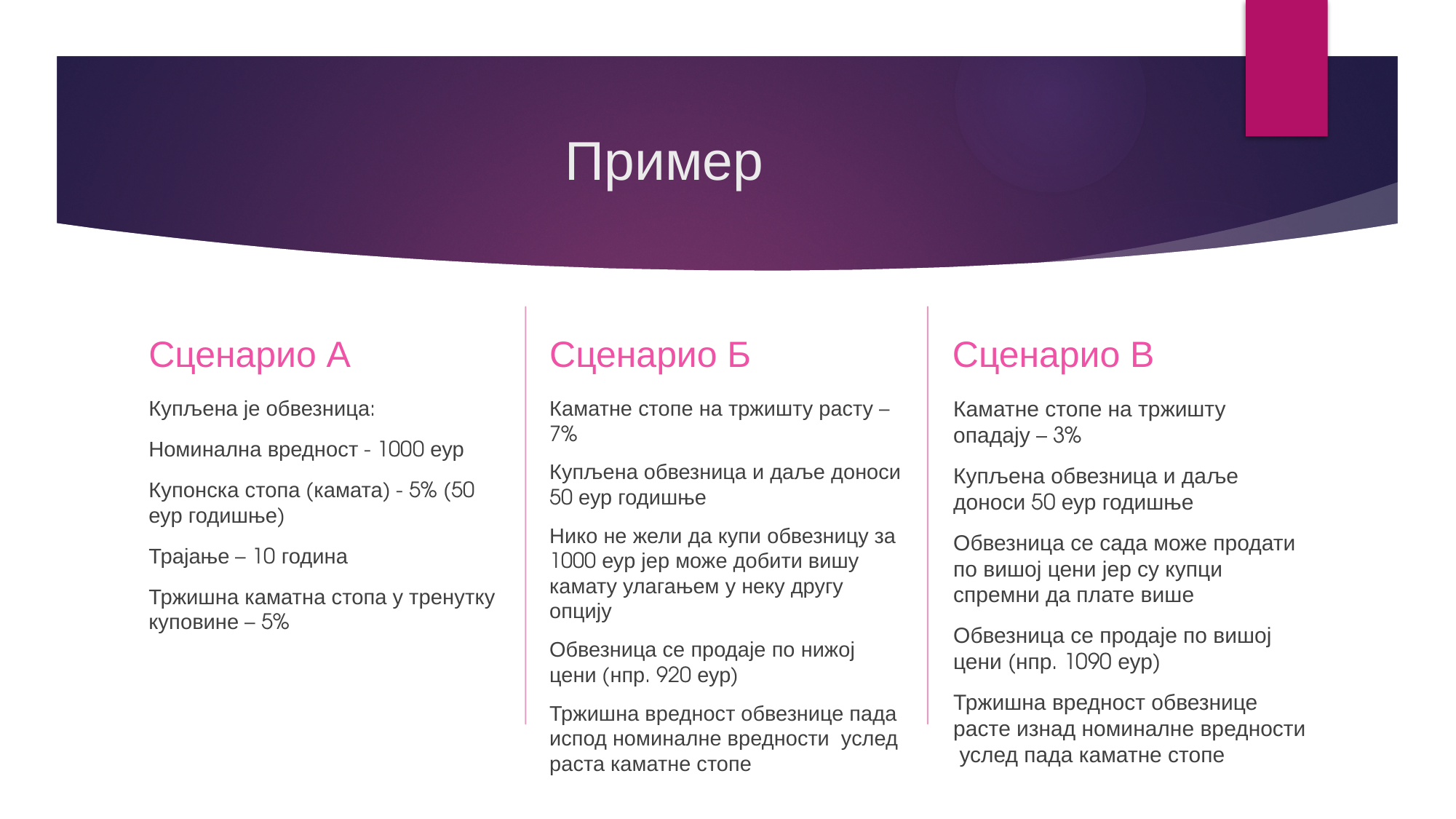

# Пример
Сценарио Б
Сценарио В
Сценарио А
Купљена је обвезница:
Номинална вредност - 1000 еур
Купонска стопа (камата) - 5% (50 еур годишње)
Трајање – 10 година
Тржишна каматна стопа у тренутку куповине – 5%

Каматне стопе на тржишту расту – 7%
Купљена обвезница и даље доноси 50 еур годишње
Нико не жели да купи обвезницу за 1000 еур јер може добити вишу камату улагањем у неку другу опцију
Обвезница се продаје по нижој цени (нпр. 920 еур)
Тржишна вредност обвезнице пада испод номиналне вредности  услед раста каматне стопе

Каматне стопе на тржишту опадају – 3%
Купљена обвезница и даље доноси 50 еур годишње
Обвезница се сада може продати по вишој цени јер су купци спремни да плате више
Обвезница се продаје по вишој цени (нпр. 1090 еур)
Тржишна вредност обвезнице расте изнад номиналне вредности  услед пада каматне стопе